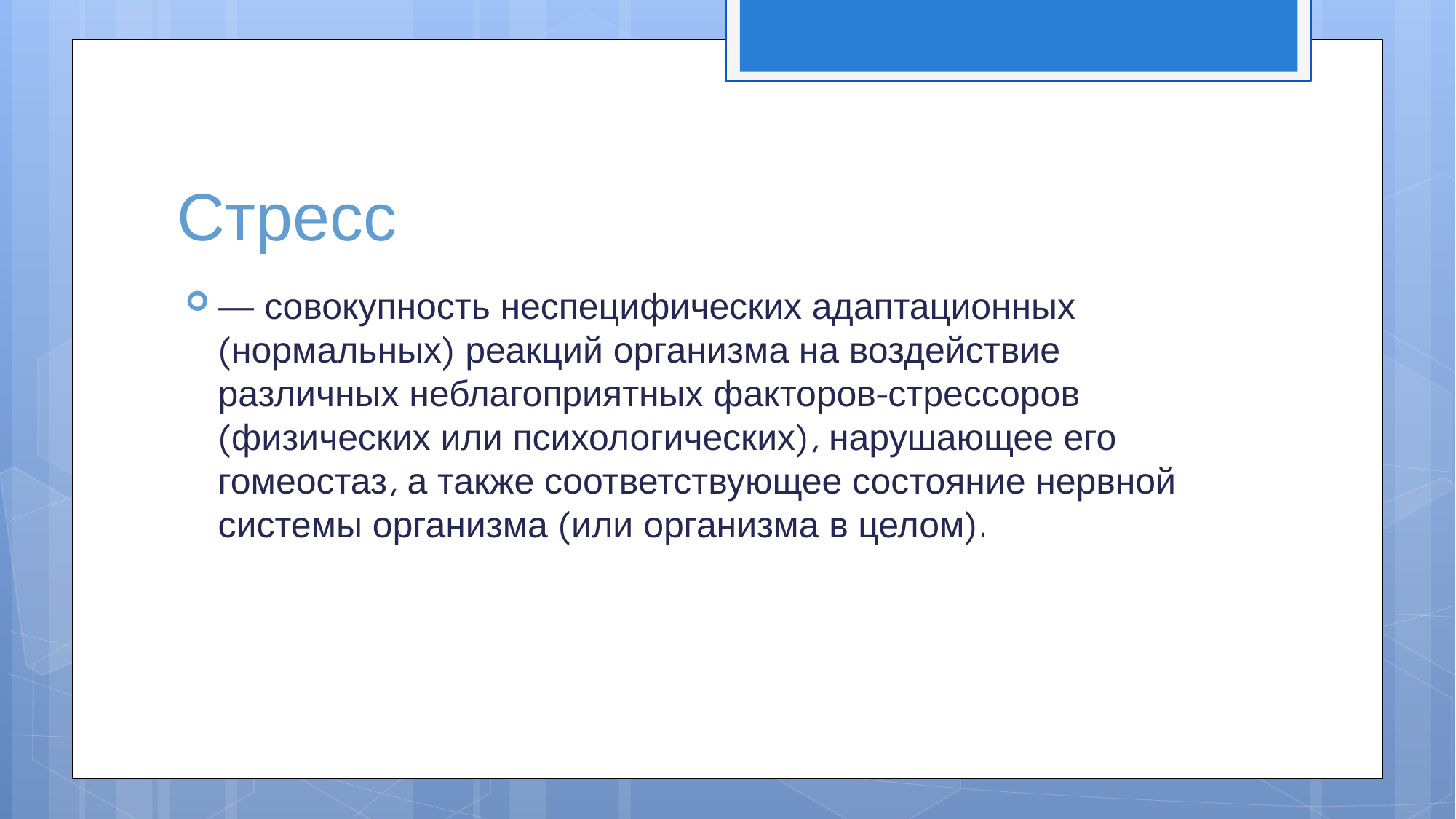

# Стресс
— совокупность неспецифических адаптационных (нормальных) реакций организма на воздействие различных неблагоприятных факторов-стрессоров (физических или психологических), нарушающее его гомеостаз, а также соответствующее состояние нервной системы организма (или организма в целом).